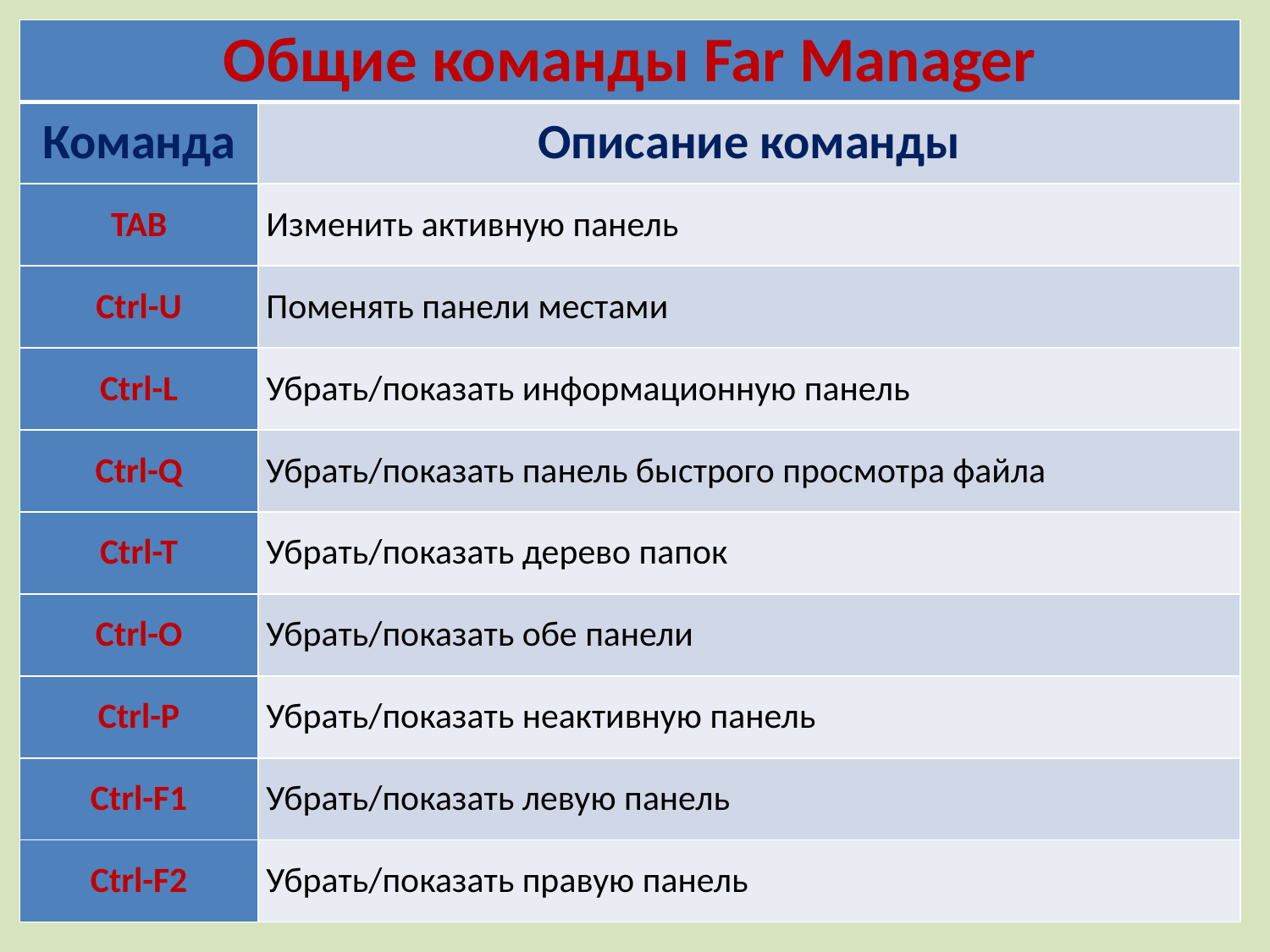

| Общие команды Far Manager |  |
| --- | --- |
| Команда | Описание команды |
| TAB | Изменить активную панель |
| Ctrl-U | Поменять панели местами |
| Ctrl-L | Убрать/показать информационную панель |
| Ctrl-Q | Убрать/показать панель быстрого просмотра файла |
| Ctrl-T | Убрать/показать дерево папок |
| Ctrl-O | Убрать/показать обе панели |
| Ctrl-P | Убрать/показать неактивную панель |
| Ctrl-F1 | Убрать/показать левую панель |
| Ctrl-F2 | Убрать/показать правую панель |
#